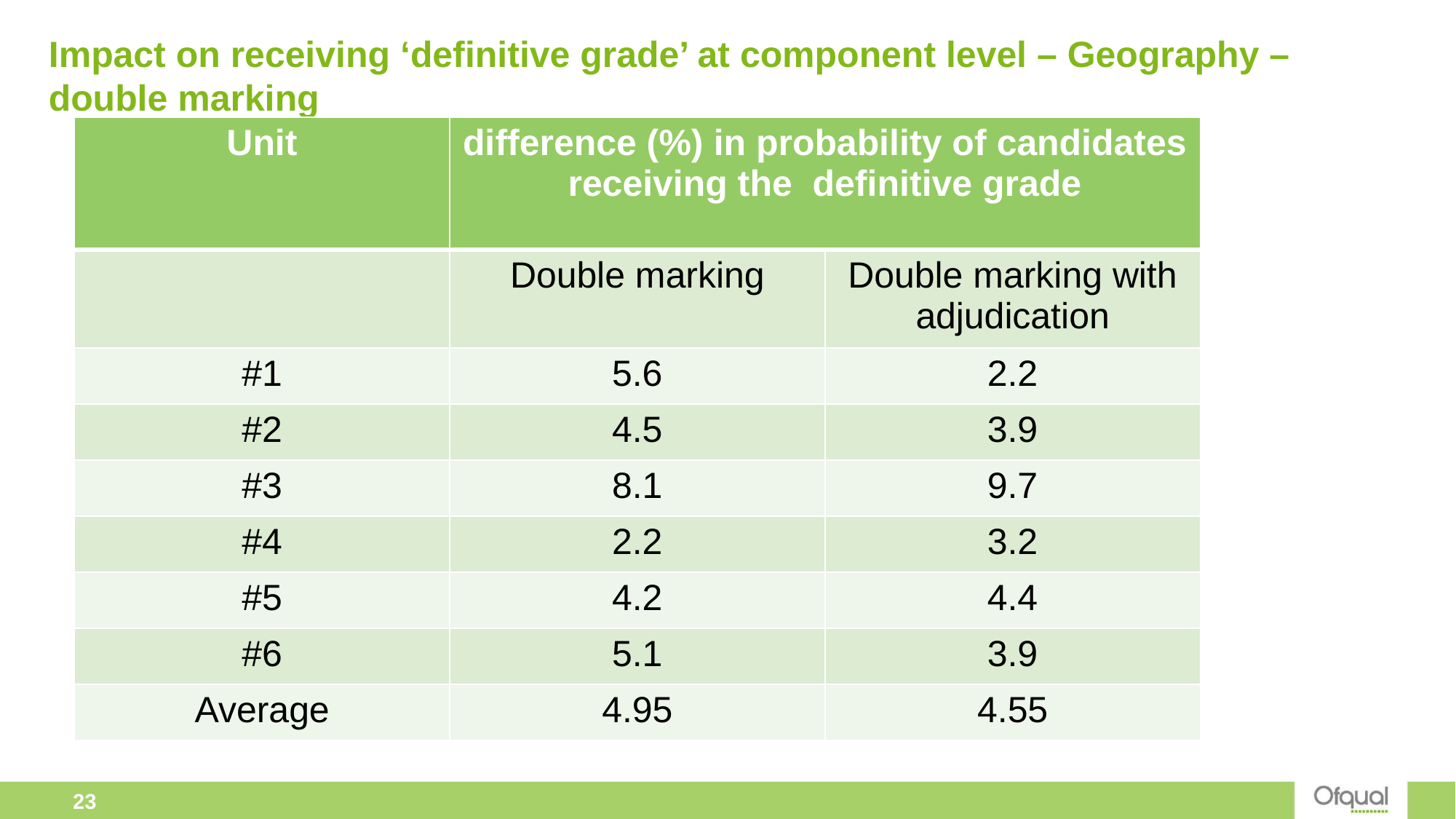

# Impact on receiving ‘definitive grade’ at component level – Geography – double marking
| Unit | difference (%) in probability of candidates receiving the definitive grade |  |
| --- | --- | --- |
|  | Double marking | Double marking with adjudication |
| #1 | 5.6 | 2.2 |
| #2 | 4.5 | 3.9 |
| #3 | 8.1 | 9.7 |
| #4 | 2.2 | 3.2 |
| #5 | 4.2 | 4.4 |
| #6 | 5.1 | 3.9 |
| Average | 4.95 | 4.55 |
23